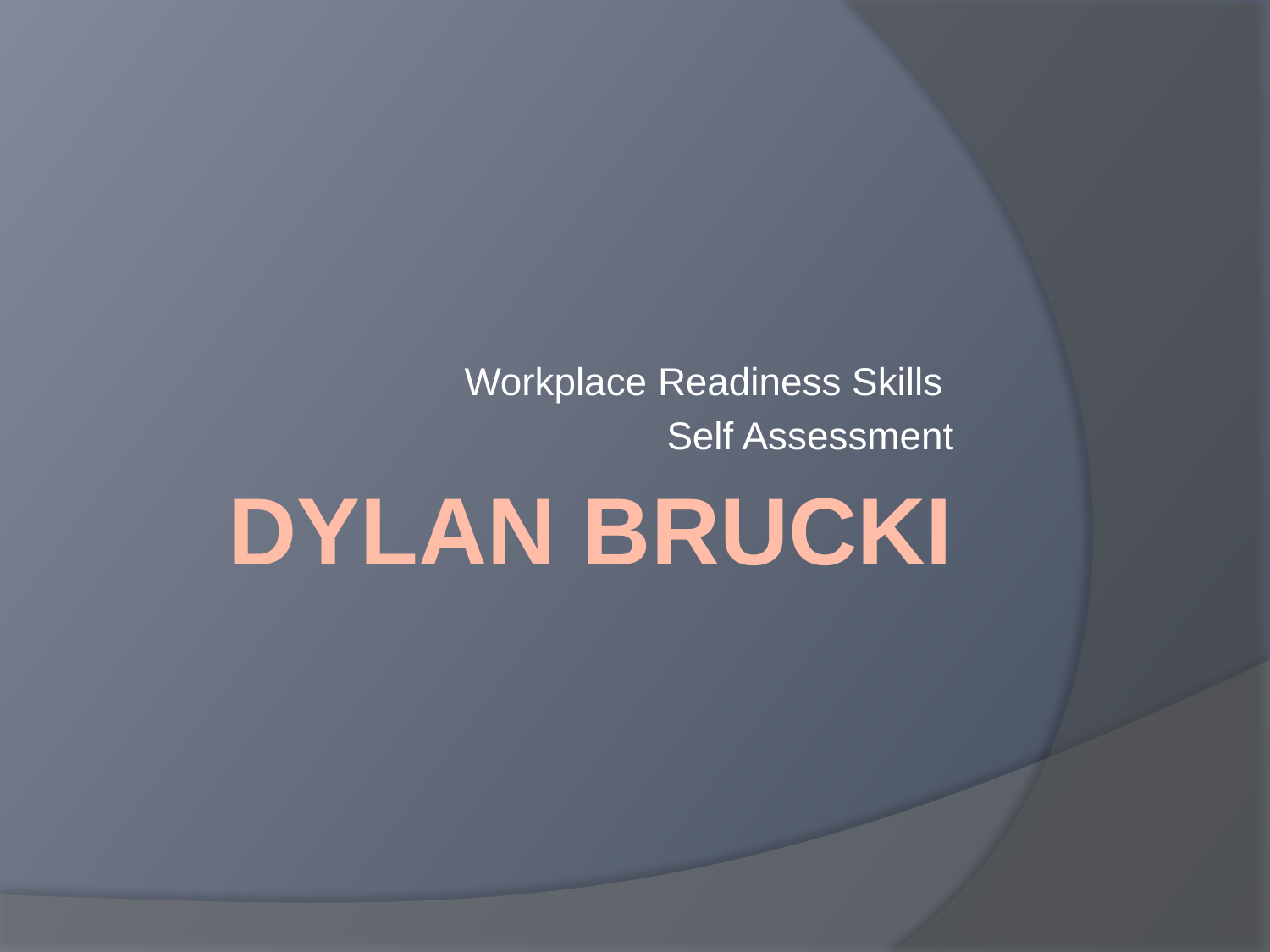

Workplace Readiness Skills
Self Assessment
# Dylan Brucki